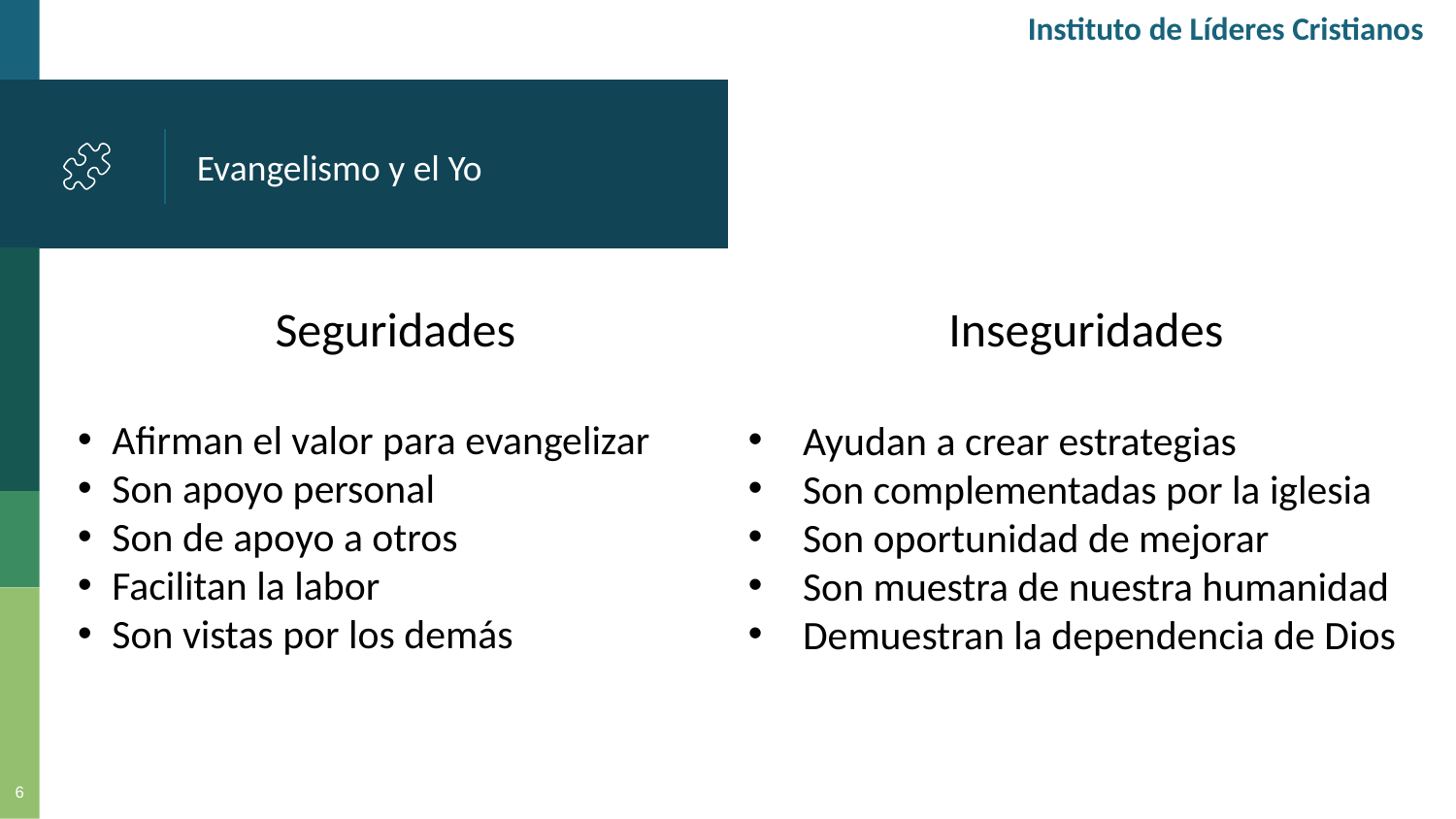

Instituto de Líderes Cristianos

# Evangelismo y el Yo

Seguridades

Afirman el valor para evangelizar
Son apoyo personal
Son de apoyo a otros
Facilitan la labor
Son vistas por los demás

Inseguridades

Ayudan a crear estrategias
Son complementadas por la iglesia
Son oportunidad de mejorar
Son muestra de nuestra humanidad
Demuestran la dependencia de Dios
6